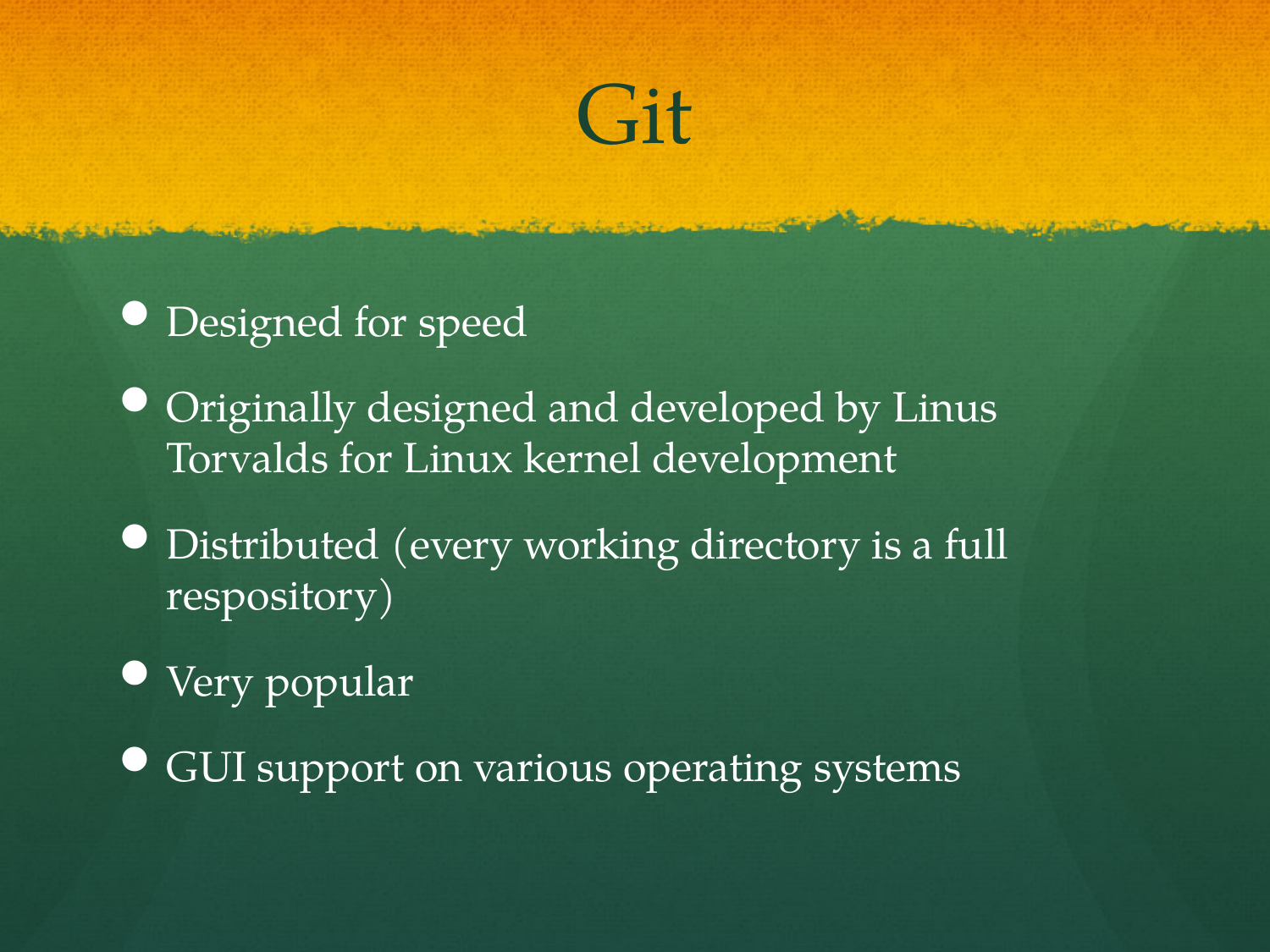

# Git
Designed for speed
Originally designed and developed by Linus Torvalds for Linux kernel development
Distributed (every working directory is a full respository)
Very popular
GUI support on various operating systems